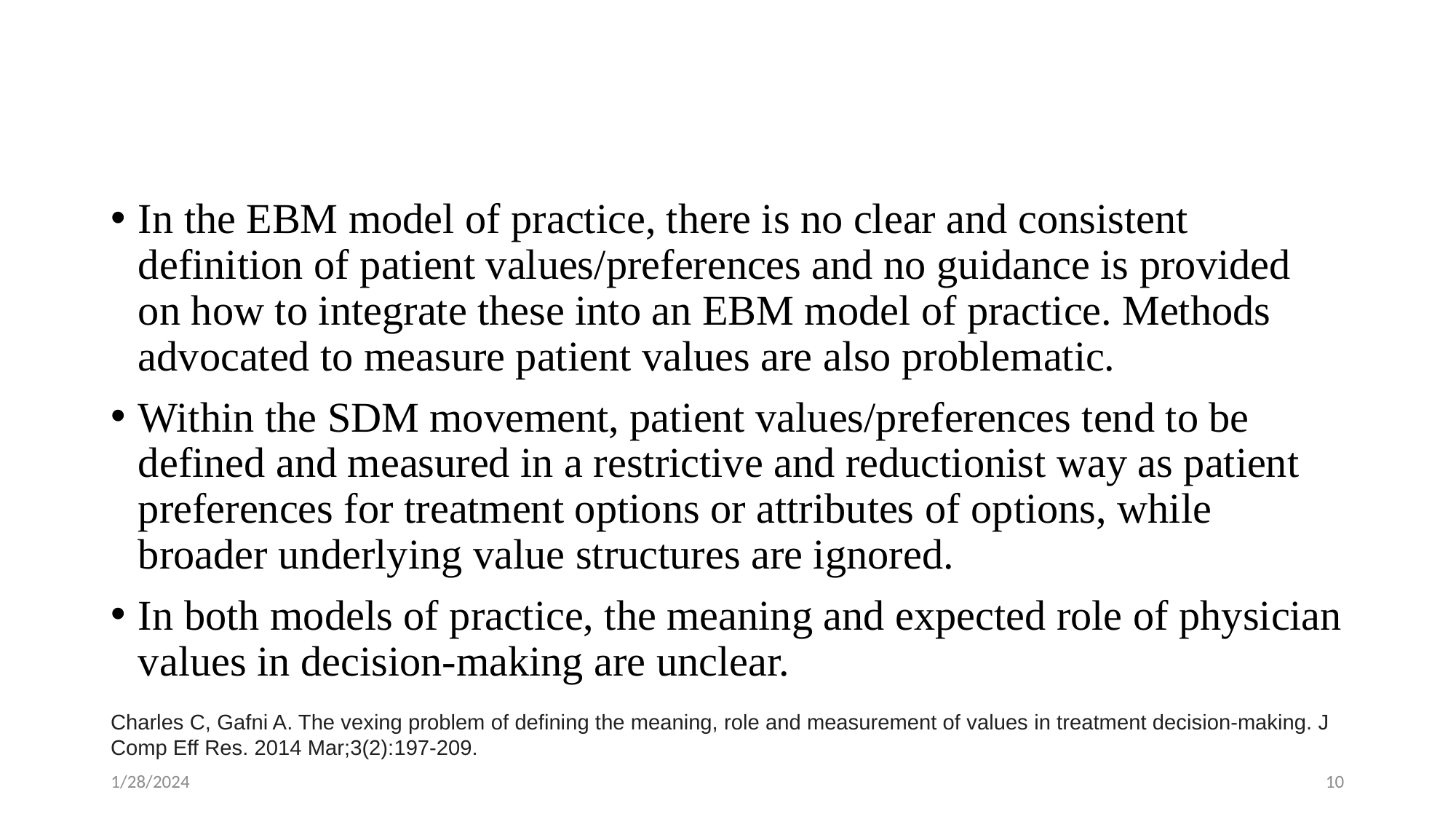

#
In the EBM model of practice, there is no clear and consistent definition of patient values/preferences and no guidance is provided on how to integrate these into an EBM model of practice. Methods advocated to measure patient values are also problematic.
Within the SDM movement, patient values/preferences tend to be defined and measured in a restrictive and reductionist way as patient
preferences for treatment options or attributes of options, while broader underlying value structures are ignored.
In both models of practice, the meaning and expected role of physician values in decision-making are unclear.
Charles C, Gafni A. The vexing problem of defining the meaning, role and measurement of values in treatment decision-making. J Comp Eff Res. 2014 Mar;3(2):197-209.
1/28/2024
10